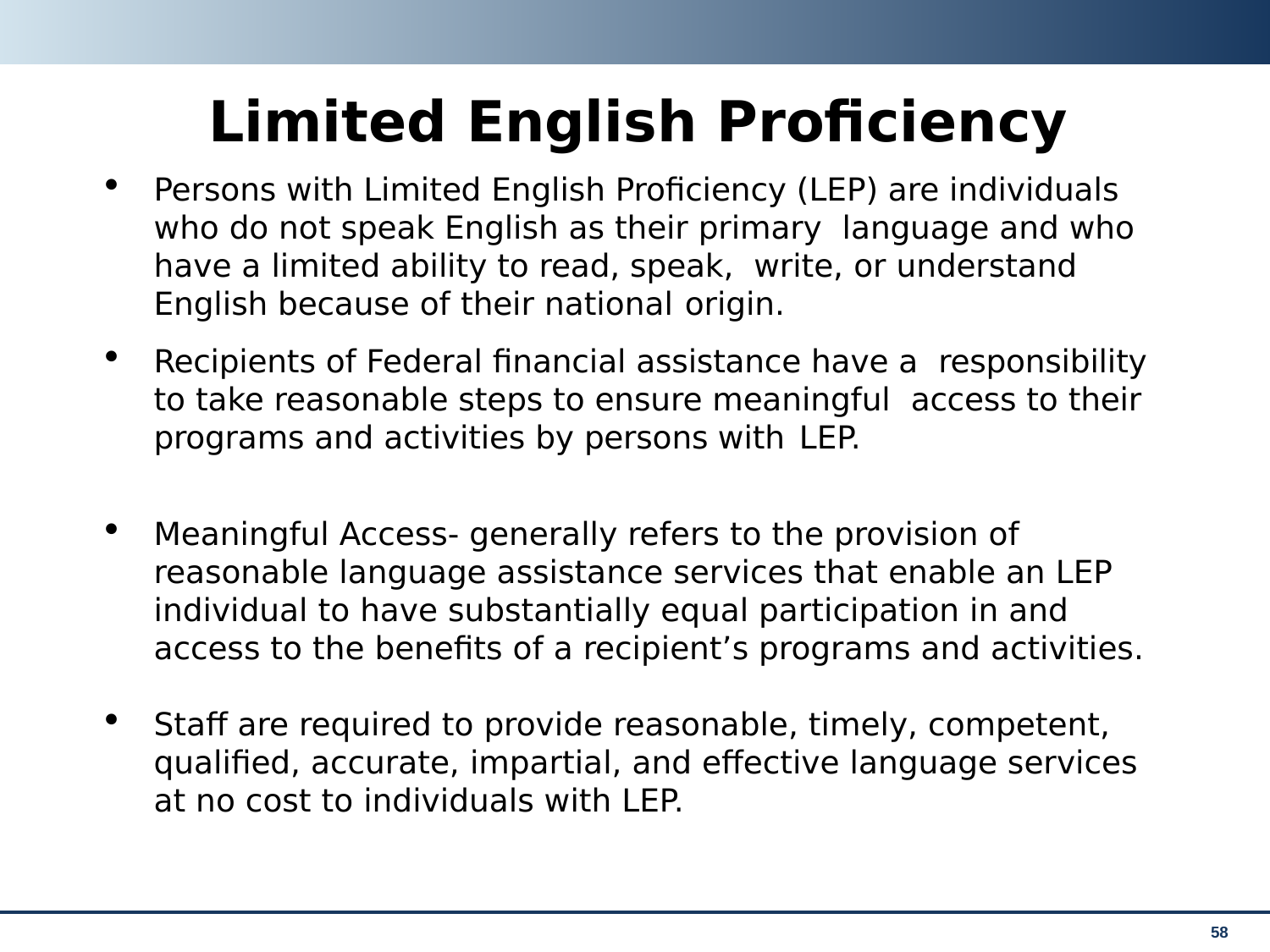

# Limited English Proficiency
Persons with Limited English Proficiency (LEP) are individuals who do not speak English as their primary  language and who have a limited ability to read, speak,  write, or understand English because of their national origin.
Recipients of Federal financial assistance have a  responsibility to take reasonable steps to ensure meaningful  access to their programs and activities by persons with LEP.

Meaningful Access- generally refers to the provision of reasonable language assistance services that enable an LEP individual to have substantially equal participation in and access to the benefits of a recipient’s programs and activities.

Staff are required to provide reasonable, timely, competent, qualified, accurate, impartial, and effective language services at no cost to individuals with LEP.